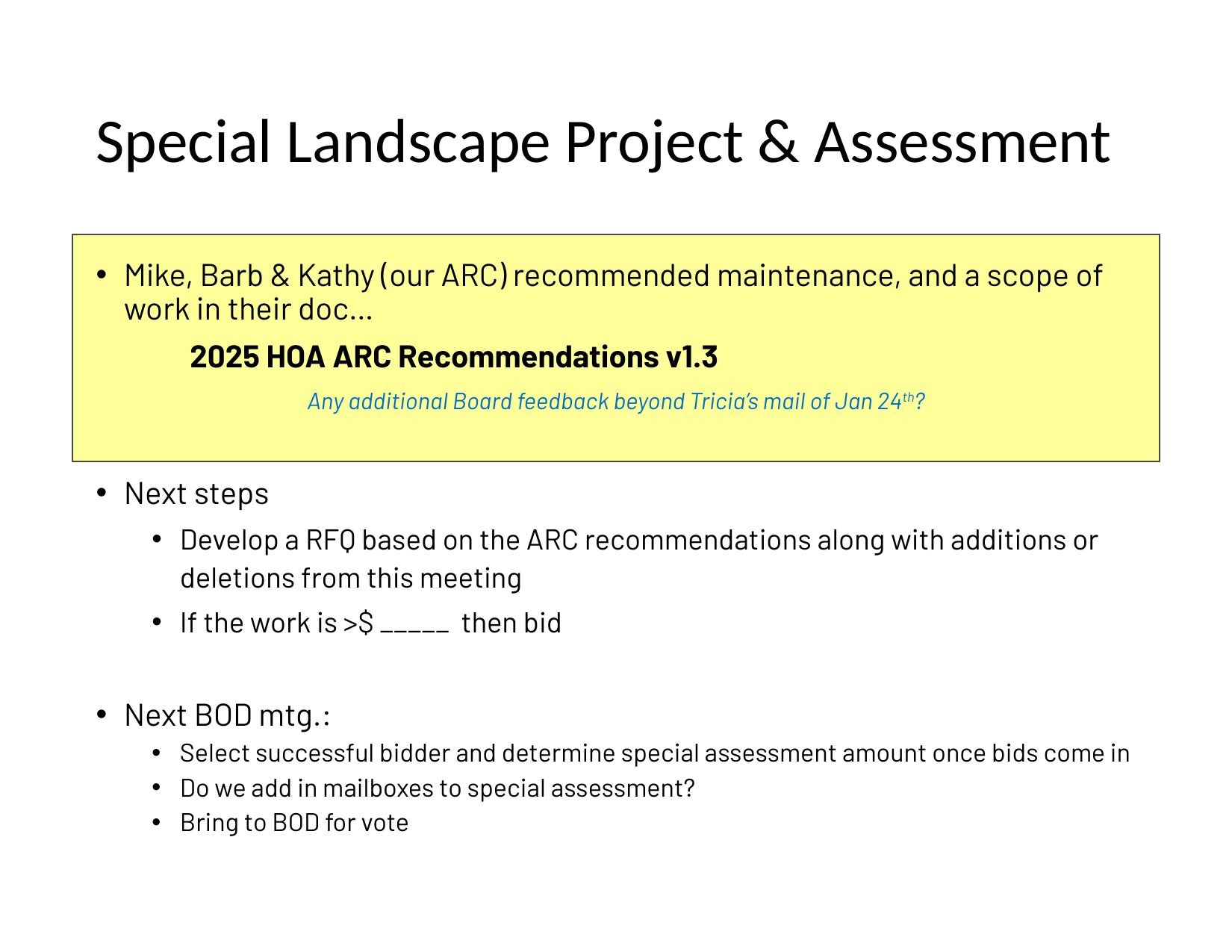

# Special Landscape Project & Assessment

Mike, Barb & Kathy (our ARC) recommended maintenance, and a scope of work in their doc…
	2025 HOA ARC Recommendations v1.3
Any additional Board feedback beyond Tricia’s mail of Jan 24th?

Next steps
Develop a RFQ based on the ARC recommendations along with additions or deletions from this meeting
If the work is >$ _____  then bid

Next BOD mtg.:
Select successful bidder and determine special assessment amount once bids come in
Do we add in mailboxes to special assessment?
Bring to BOD for vote